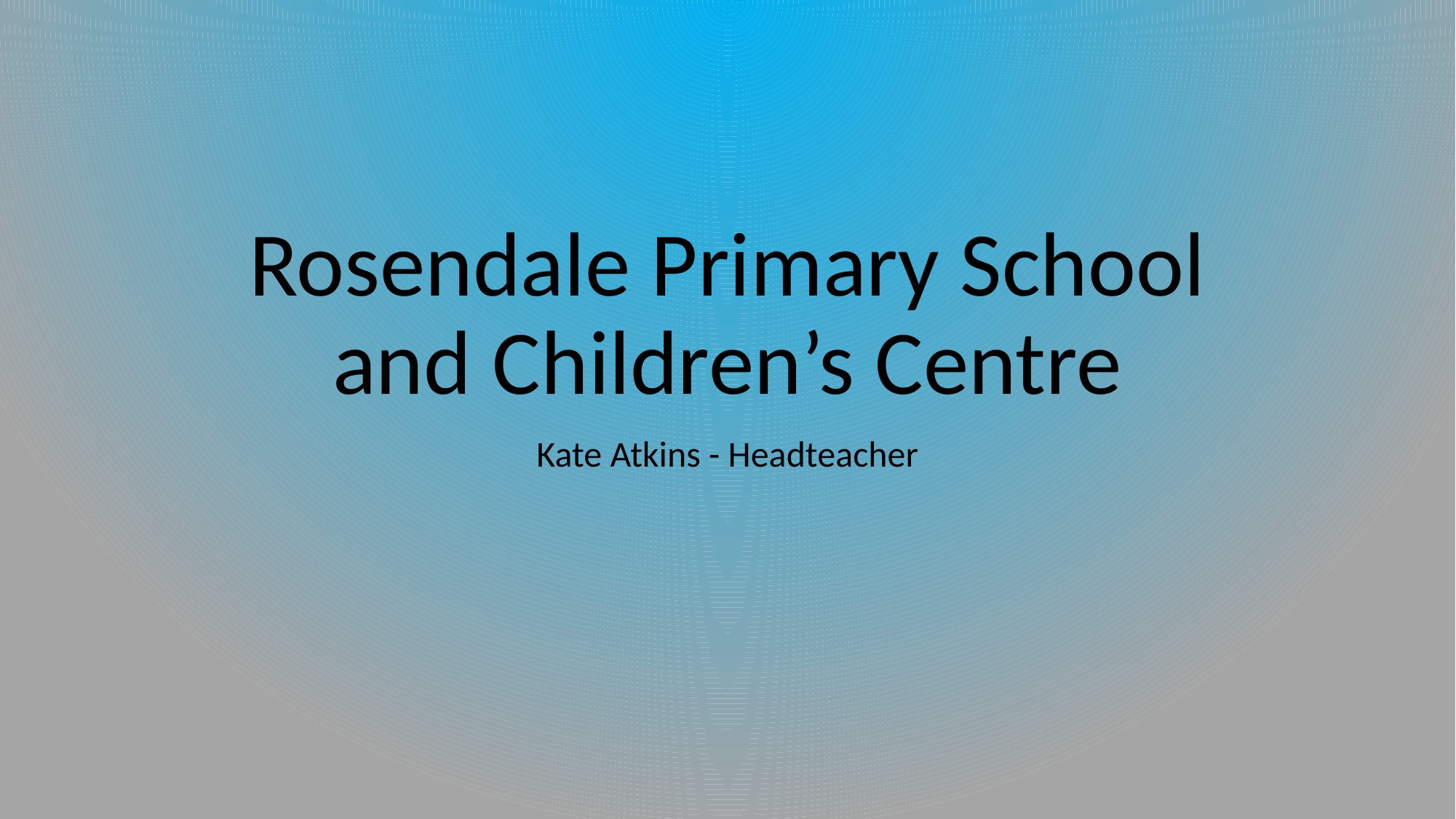

# Rosendale Primary School and Children’s Centre
Kate Atkins - Headteacher